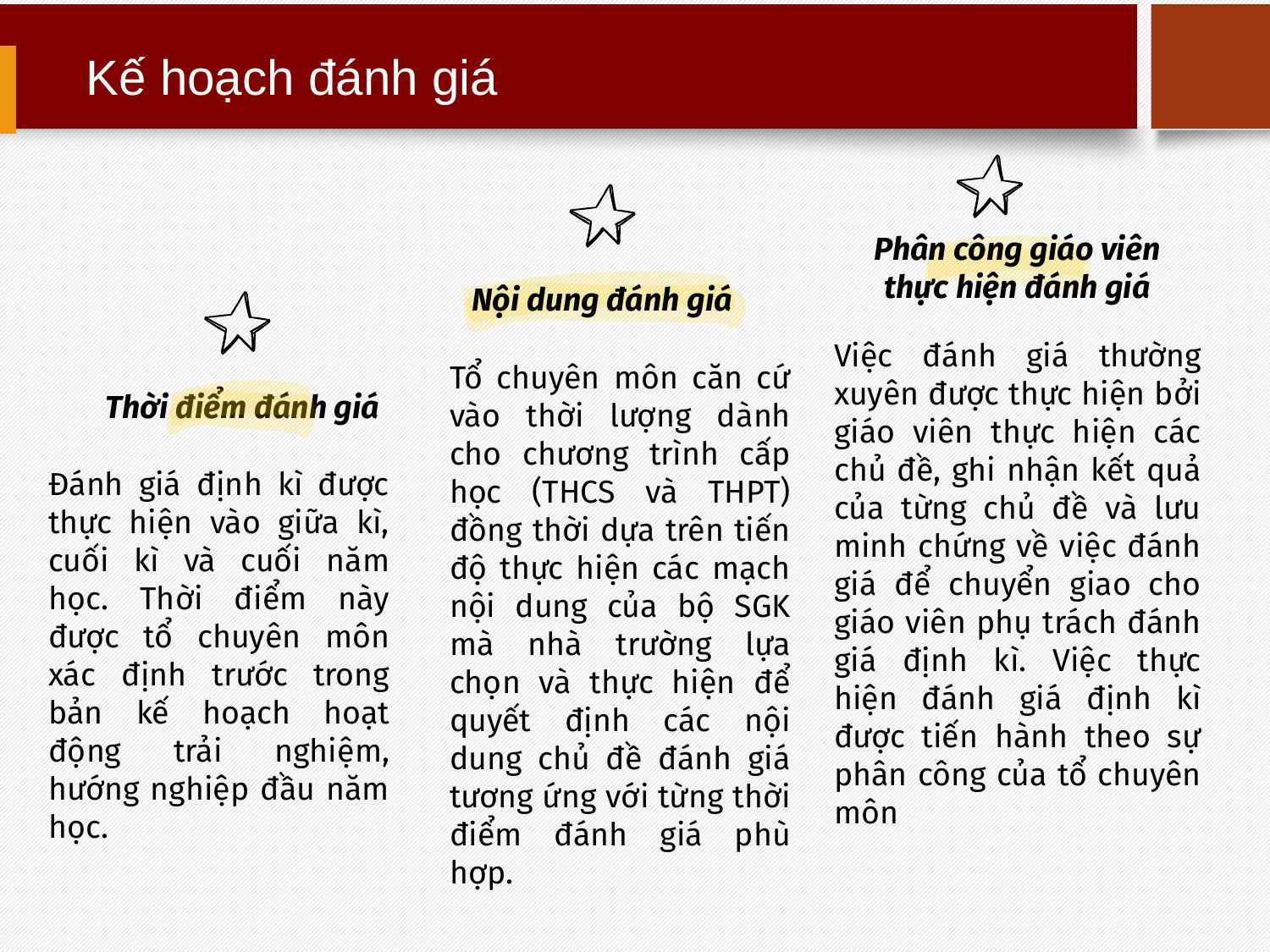

# Kế hoạch đánh giá

Phân công giáo viên thực hiện đánh giá

Nội dung đánh giá

Việc đánh giá thường xuyên được thực hiện bởi giáo viên thực hiện các chủ đề, ghi nhận kết quả của từng chủ đề và lưu minh chứng về việc đánh giá để chuyển giao cho giáo viên phụ trách đánh giá định kì. Việc thực hiện đánh giá định kì được tiến hành theo sự phân công của tổ chuyên môn
Tổ chuyên môn căn cứ vào thời lượng dành cho chương trình cấp học (THCS và THPT) đồng thời dựa trên tiến độ thực hiện các mạch nội dung của bộ SGK mà nhà trường lựa chọn và thực hiện để quyết định các nội dung chủ đề đánh giá tương ứng với từng thời điểm đánh giá phù hợp.

Thời điểm đánh giá
Đánh giá định kì được thực hiện vào giữa kì, cuối kì và cuối năm học. Thời điểm này được tổ chuyên môn xác định trước trong bản kế hoạch hoạt động trải nghiệm, hướng nghiệp đầu năm học.